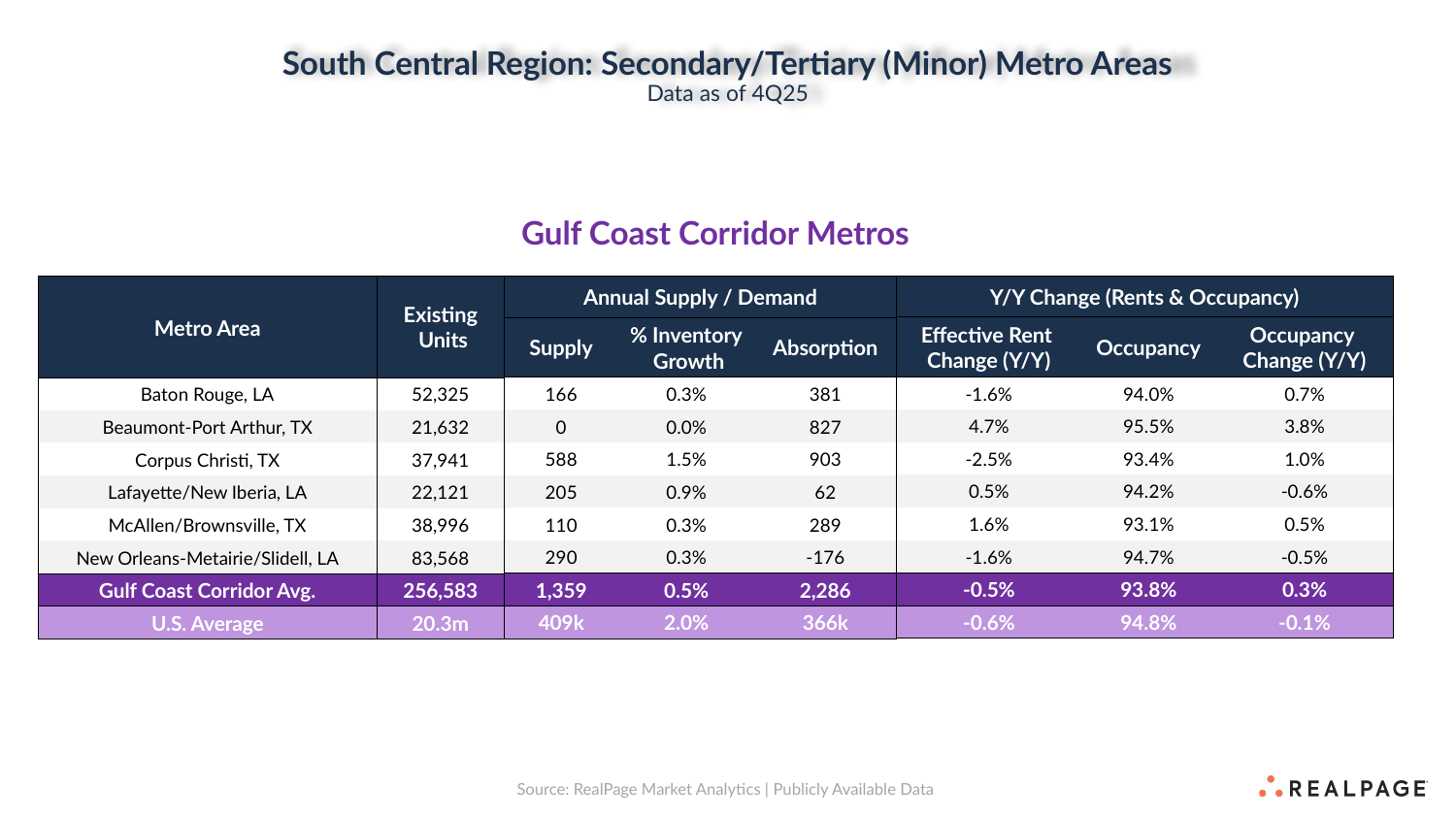

South Central Region: Secondary/Tertiary (Minor) Metro Areas
Data as of 4Q25
Gulf Coast Corridor Metros
| Y/Y Change (Rents & Occupancy) |  |  |
| --- | --- | --- |
| Effective Rent Change (Y/Y) | Occupancy | Occupancy Change (Y/Y) |
| -1.6% | 94.0% | 0.7% |
| 4.7% | 95.5% | 3.8% |
| -2.5% | 93.4% | 1.0% |
| 0.5% | 94.2% | -0.6% |
| 1.6% | 93.1% | 0.5% |
| -1.6% | 94.7% | -0.5% |
| -0.5% | 93.8% | 0.3% |
| -0.6% | 94.8% | -0.1% |
| Annual Supply / Demand |  |  |
| --- | --- | --- |
| Supply | % Inventory Growth | Absorption |
| 166 | 0.3% | 381 |
| 0 | 0.0% | 827 |
| 588 | 1.5% | 903 |
| 205 | 0.9% | 62 |
| 110 | 0.3% | 289 |
| 290 | 0.3% | -176 |
| 1,359 | 0.5% | 2,286 |
| 409k | 2.0% | 366k |
| Metro Area | Existing Units |
| --- | --- |
| Baton Rouge, LA | 52,325 |
| Beaumont-Port Arthur, TX | 21,632 |
| Corpus Christi, TX | 37,941 |
| Lafayette/New Iberia, LA | 22,121 |
| McAllen/Brownsville, TX | 38,996 |
| New Orleans-Metairie/Slidell, LA | 83,568 |
| Gulf Coast Corridor Avg. | 256,583 |
| U.S. Average | 20.3m |
Source: RealPage Market Analytics | Publicly Available Data